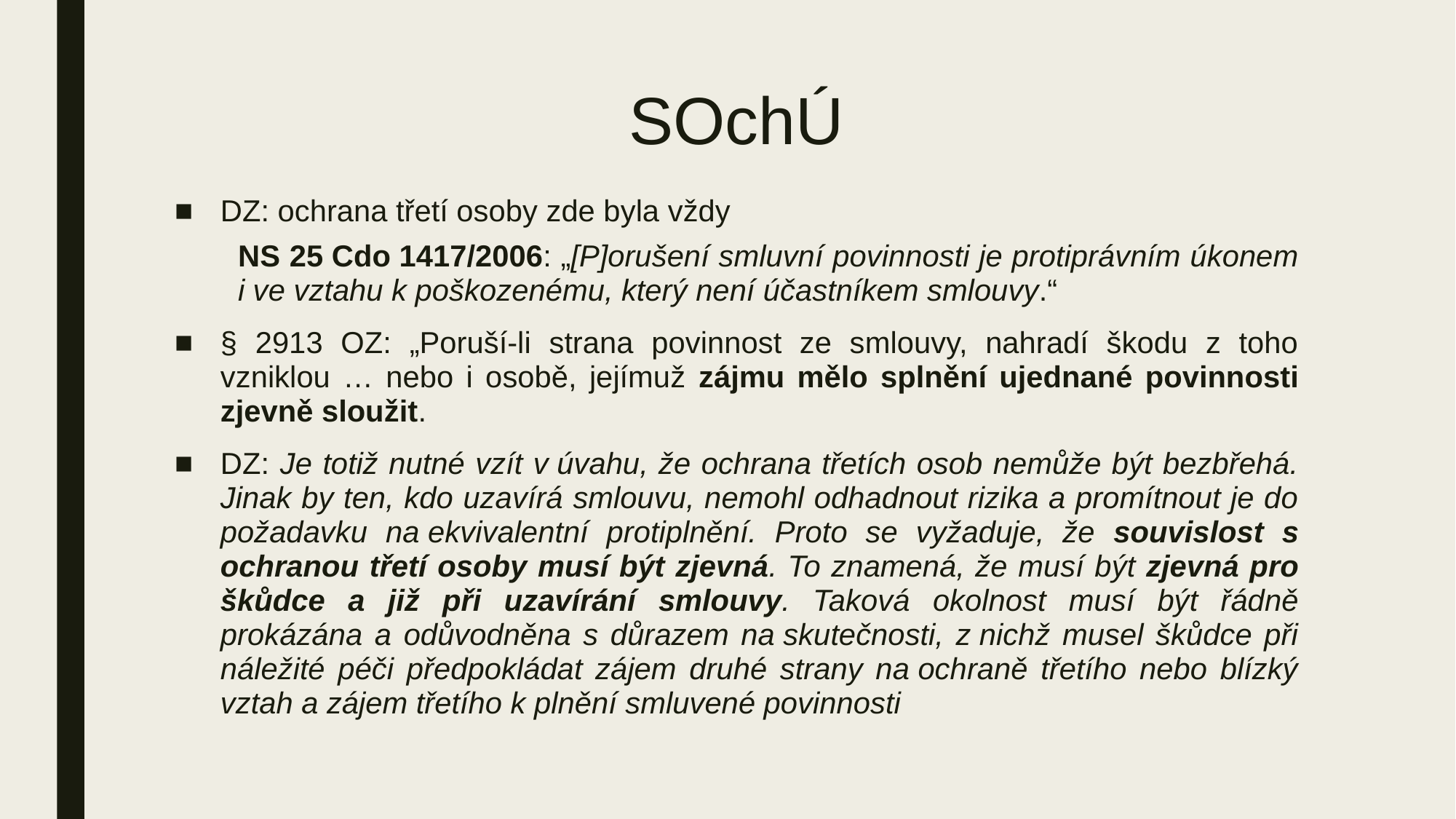

# SOchÚ
DZ: ochrana třetí osoby zde byla vždy
NS 25 Cdo 1417/2006: „[P]orušení smluvní povinnosti je protiprávním úkonem i ve vztahu k poškozenému, který není účastníkem smlouvy.“
§ 2913 OZ: „Poruší-li strana povinnost ze smlouvy, nahradí škodu z toho vzniklou … nebo i osobě, jejímuž zájmu mělo splnění ujednané povinnosti zjevně sloužit.
DZ: Je totiž nutné vzít v úvahu, že ochrana třetích osob nemůže být bezbřehá. Jinak by ten, kdo uzavírá smlouvu, nemohl odhadnout rizika a promítnout je do požadavku na ekvivalentní protiplnění. Proto se vyžaduje, že souvislost s ochranou třetí osoby musí být zjevná. To znamená, že musí být zjevná pro škůdce a již při uzavírání smlouvy. Taková okolnost musí být řádně prokázána a odůvodněna s důrazem na skutečnosti, z nichž musel škůdce při náležité péči předpokládat zájem druhé strany na ochraně třetího nebo blízký vztah a zájem třetího k plnění smluvené povinnosti